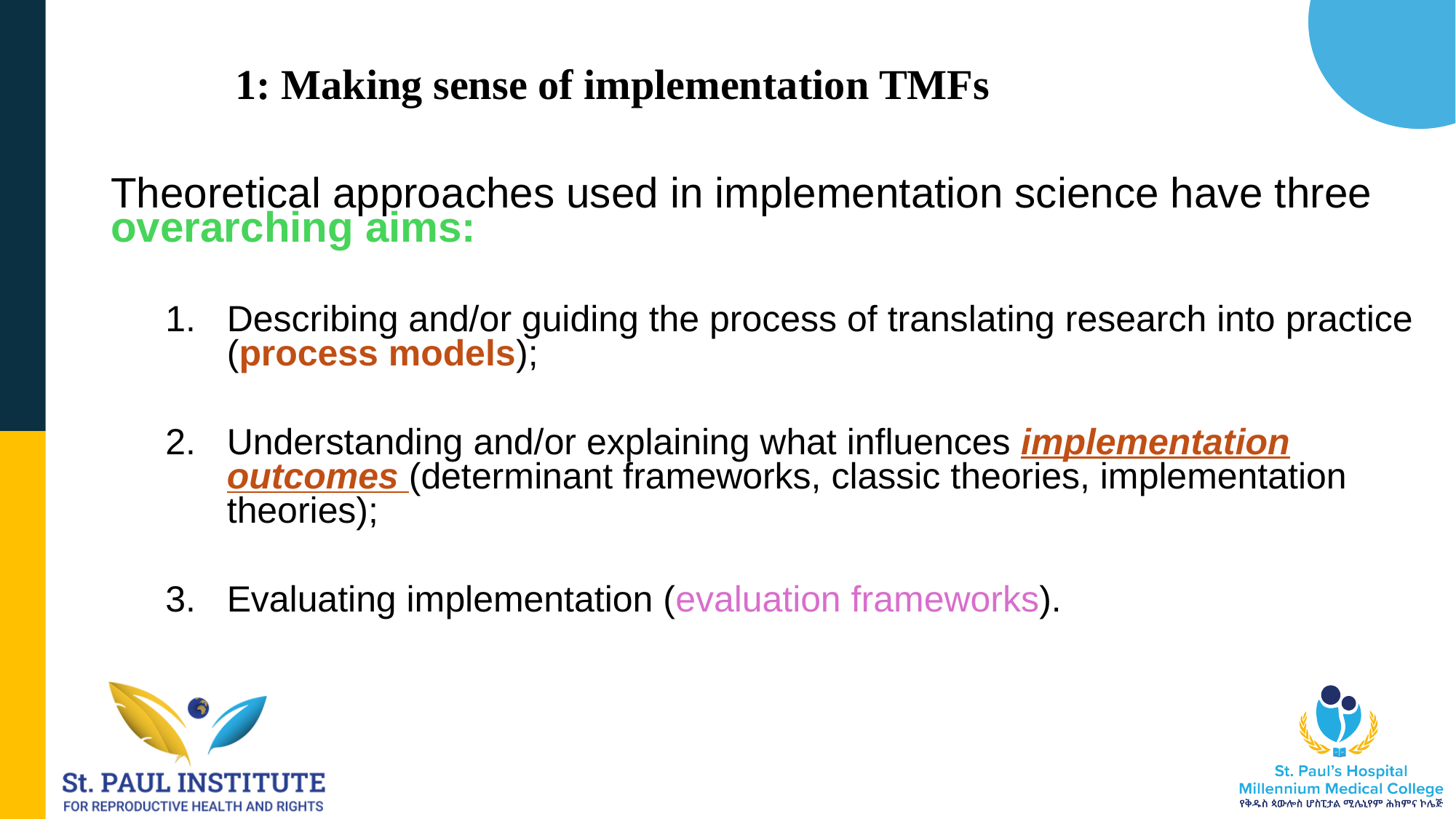

#
1: Making sense of implementation TMFs
Theoretical approaches used in implementation science have three overarching aims:
Describing and/or guiding the process of translating research into practice (process models);
Understanding and/or explaining what influences implementation outcomes (determinant frameworks, classic theories, implementation theories);
Evaluating implementation (evaluation frameworks).